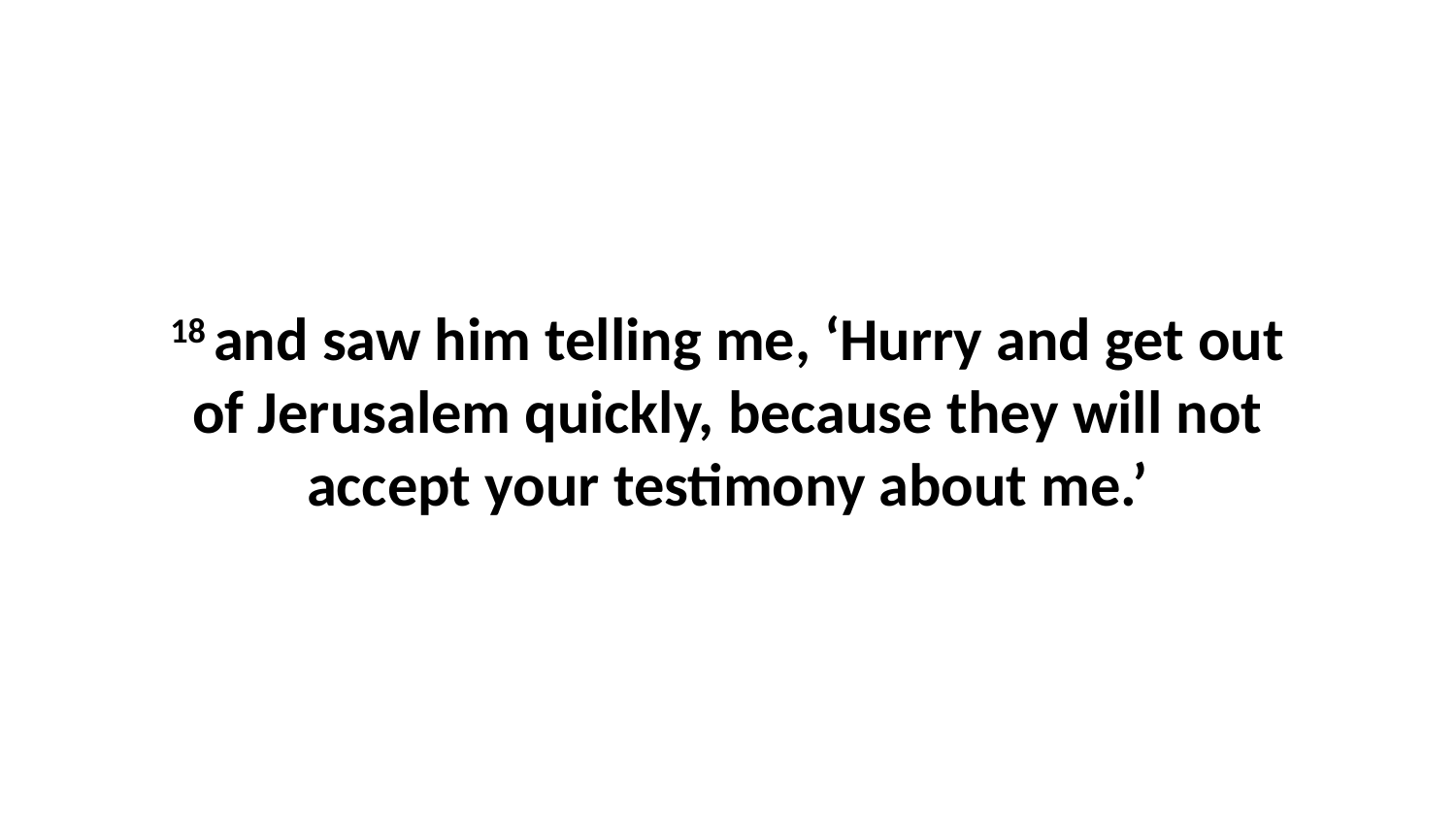

18 and saw him telling me, ‘Hurry and get out of Jerusalem quickly, because they will not accept your testimony about me.’